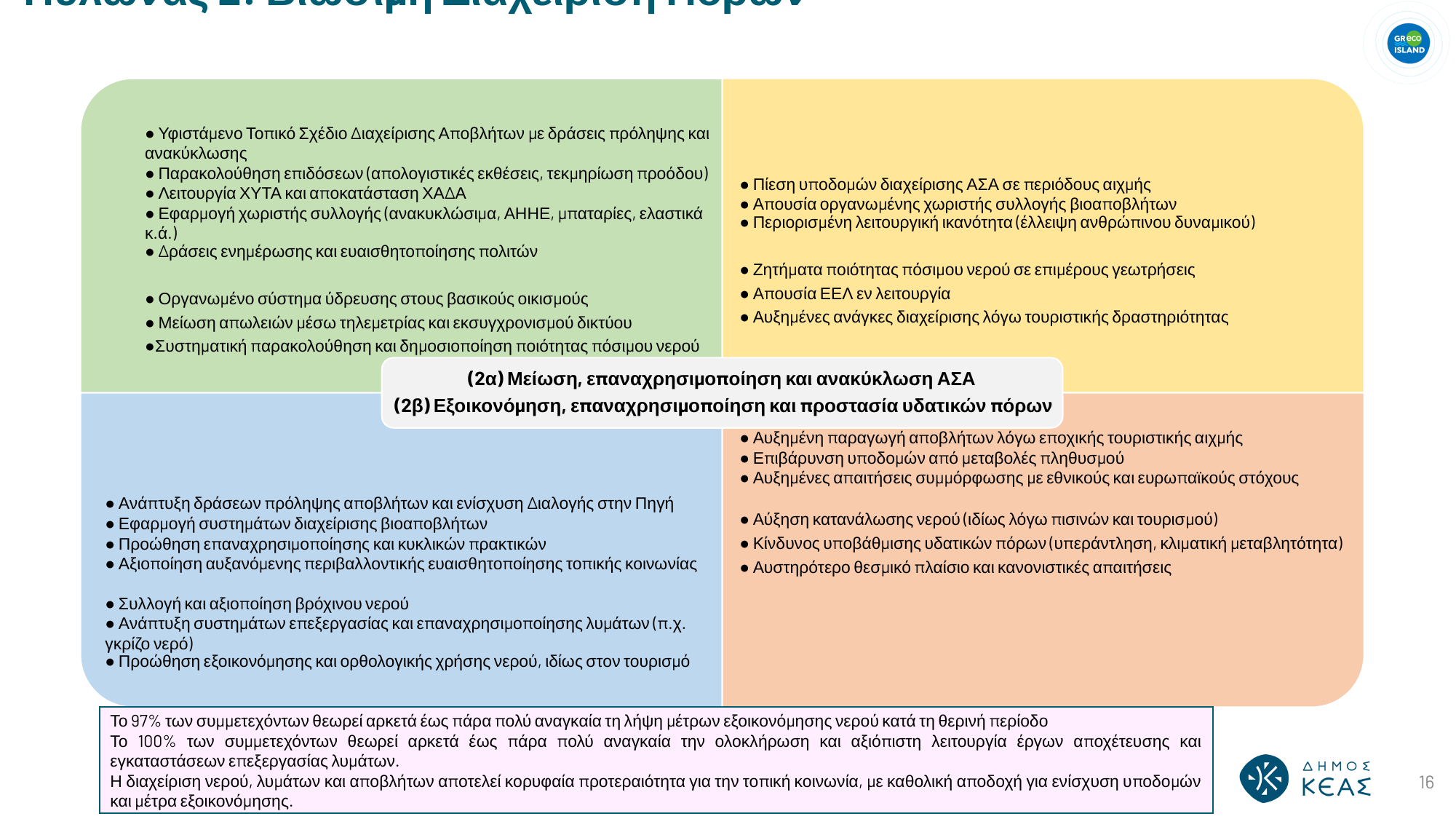

Πυλώνας 2: Βιώσιμη Διαχείριση Πόρων
● Υφιστάμενο Τοπικό Σχέδιο Διαχείρισης Αποβλήτων με δράσεις πρόληψης και ανακύκλωσης
● Παρακολούθηση επιδόσεων (απολογιστικές εκθέσεις, τεκμηρίωση προόδου)
● Λειτουργία ΧΥΤΑ και αποκατάσταση ΧΑΔΑ
● Εφαρμογή χωριστής συλλογής (ανακυκλώσιμα, ΑΗΗΕ, μπαταρίες, ελαστικά κ.ά.)
● Δράσεις ενημέρωσης και ευαισθητοποίησης πολιτών

● Οργανωμένο σύστημα ύδρευσης στους βασικούς οικισμούς
● Μείωση απωλειών μέσω τηλεμετρίας και εκσυγχρονισμού δικτύου
●Συστηματική παρακολούθηση και δημοσιοποίηση ποιότητας πόσιμου νερού
● Πίεση υποδομών διαχείρισης ΑΣΑ σε περιόδους αιχμής
● Απουσία οργανωμένης χωριστής συλλογής βιοαποβλήτων
● Περιορισμένη λειτουργική ικανότητα (έλλειψη ανθρώπινου δυναμικού)

● Ζητήματα ποιότητας πόσιμου νερού σε επιμέρους γεωτρήσεις
● Απουσία ΕΕΛ εν λειτουργία
● Αυξημένες ανάγκες διαχείρισης λόγω τουριστικής δραστηριότητας
● Ανάπτυξη δράσεων πρόληψης αποβλήτων και ενίσχυση Διαλογής στην Πηγή
● Εφαρμογή συστημάτων διαχείρισης βιοαποβλήτων
● Προώθηση επαναχρησιμοποίησης και κυκλικών πρακτικών
● Αξιοποίηση αυξανόμενης περιβαλλοντικής ευαισθητοποίησης τοπικής κοινωνίας

● Συλλογή και αξιοποίηση βρόχινου νερού
● Ανάπτυξη συστημάτων επεξεργασίας και επαναχρησιμοποίησης λυμάτων (π.χ. γκρίζο νερό)
● Προώθηση εξοικονόμησης και ορθολογικής χρήσης νερού, ιδίως στον τουρισμό
● Αυξημένη παραγωγή αποβλήτων λόγω εποχικής τουριστικής αιχμής
● Επιβάρυνση υποδομών από μεταβολές πληθυσμού
● Αυξημένες απαιτήσεις συμμόρφωσης με εθνικούς και ευρωπαϊκούς στόχους

● Αύξηση κατανάλωσης νερού (ιδίως λόγω πισινών και τουρισμού)
● Κίνδυνος υποβάθμισης υδατικών πόρων (υπεράντληση, κλιματική μεταβλητότητα)
● Αυστηρότερο θεσμικό πλαίσιο και κανονιστικές απαιτήσεις
(2α) Μείωση, επαναχρησιμοποίηση και ανακύκλωση ΑΣΑ
(2β) Εξοικονόμηση, επαναχρησιμοποίηση και προστασία υδατικών πόρων

Το 97% των συμμετεχόντων θεωρεί αρκετά έως πάρα πολύ αναγκαία τη λήψη μέτρων εξοικονόμησης νερού κατά τη θερινή περίοδο
Το 100% των συμμετεχόντων θεωρεί αρκετά έως πάρα πολύ αναγκαία την ολοκλήρωση και αξιόπιστη λειτουργία έργων αποχέτευσης και εγκαταστάσεων επεξεργασίας λυμάτων.
Η διαχείριση νερού, λυμάτων και αποβλήτων αποτελεί κορυφαία προτεραιότητα για την τοπική κοινωνία, με καθολική αποδοχή για ενίσχυση υποδομών και μέτρα εξοικονόμησης.

16